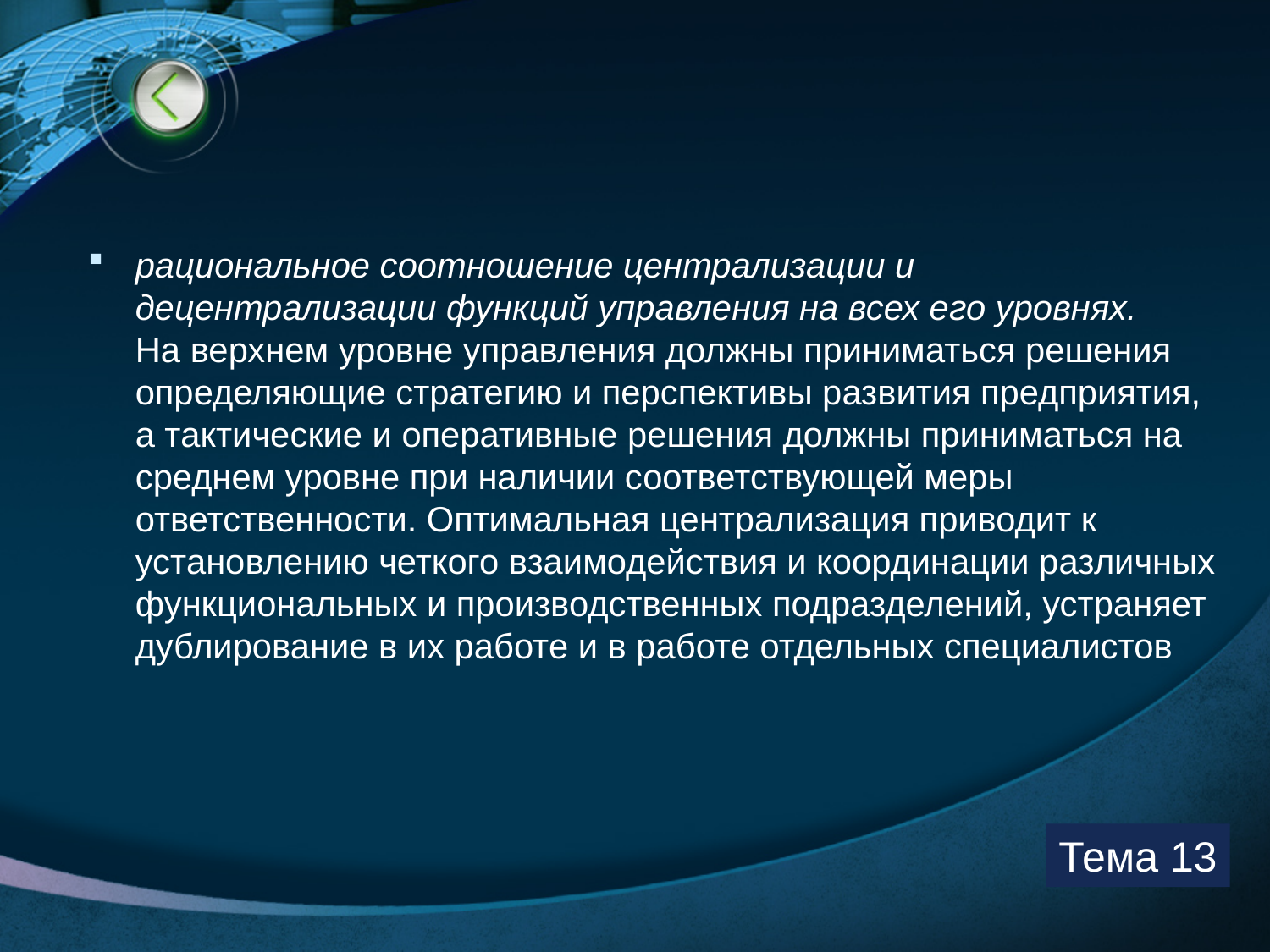

#
рациональное соотношение централизации и децентрализации функций управления на всех его уровнях.     На верхнем уровне управления должны приниматься решения определяющие стратегию и перспективы развития предприятия, а тактические и оперативные решения должны приниматься на среднем уровне при наличии соответствующей меры ответственности. Оптимальная централизация приводит к установлению четкого взаимодействия и координации различных функциональных и производственных подразделений, устраняет дублирование в их работе и в работе отдельных специалистов
Тема 13